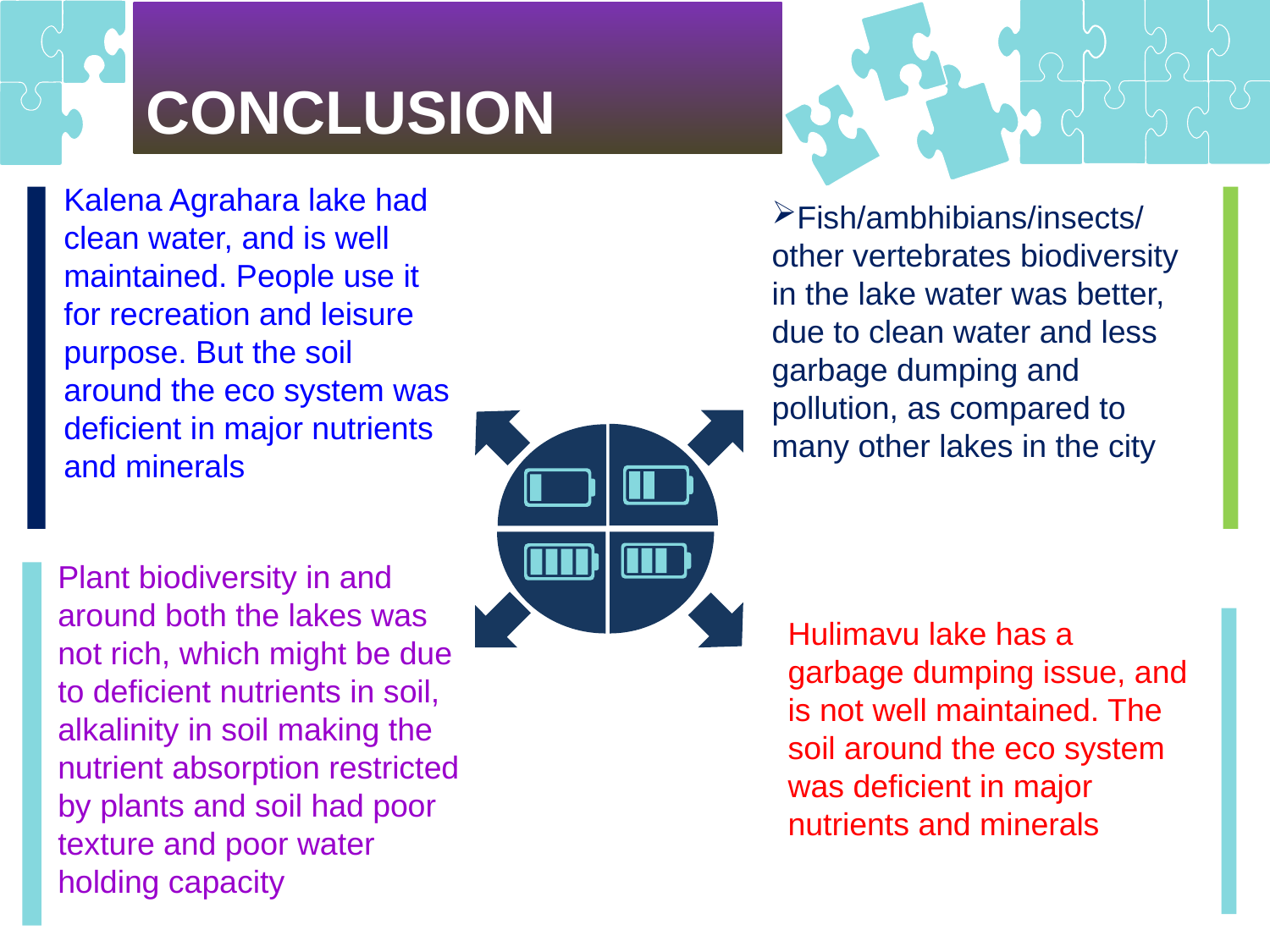

CONCLUSION
Kalena Agrahara lake had clean water, and is well maintained. People use it for recreation and leisure purpose. But the soil around the eco system was deficient in major nutrients and minerals

Fish/ambhibians/insects/ other vertebrates biodiversity in the lake water was better, due to clean water and less garbage dumping and pollution, as compared to many other lakes in the city

Plant biodiversity in and around both the lakes was not rich, which might be due to deficient nutrients in soil, alkalinity in soil making the nutrient absorption restricted by plants and soil had poor texture and poor water holding capacity

Hulimavu lake has a garbage dumping issue, and is not well maintained. The soil around the eco system was deficient in major nutrients and minerals